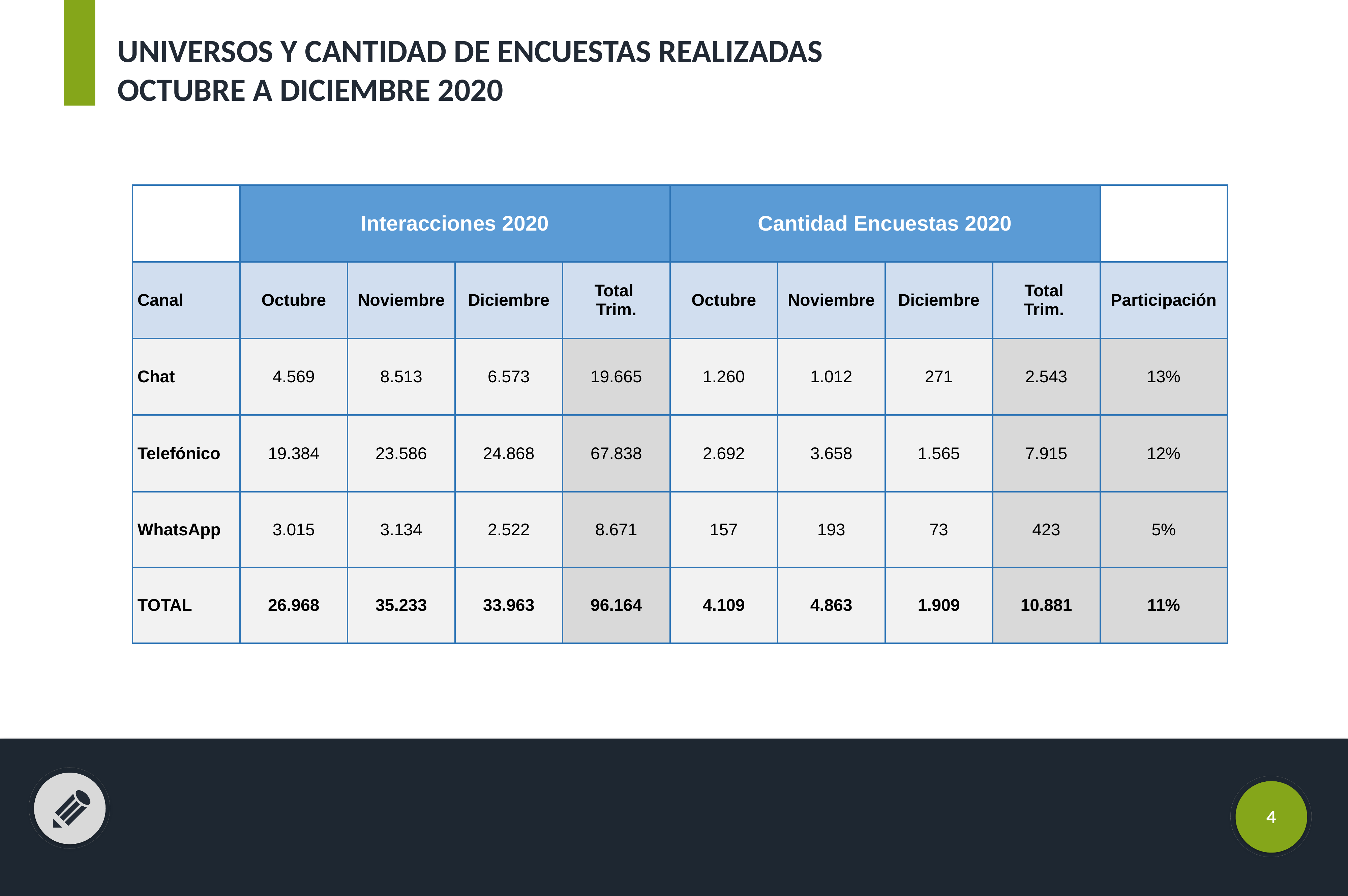

UNIVERSOS Y CANTIDAD DE ENCUESTAS REALIZADAS
OCTUBRE A DICIEMBRE 2020
|  | Interacciones 2020 |  |  |  | Cantidad Encuestas 2020 |  |  |  | Participación |
| --- | --- | --- | --- | --- | --- | --- | --- | --- | --- |
| Canal | Octubre | Noviembre | Diciembre | Total Trim. | Octubre | Noviembre | Diciembre | Total Trim. | Participación |
| Chat | 4.569 | 8.513 | 6.573 | 19.665 | 1.260 | 1.012 | 271 | 2.543 | 13% |
| Telefónico | 19.384 | 23.586 | 24.868 | 67.838 | 2.692 | 3.658 | 1.565 | 7.915 | 12% |
| WhatsApp | 3.015 | 3.134 | 2.522 | 8.671 | 157 | 193 | 73 | 423 | 5% |
| TOTAL | 26.968 | 35.233 | 33.963 | 96.164 | 4.109 | 4.863 | 1.909 | 10.881 | 11% |